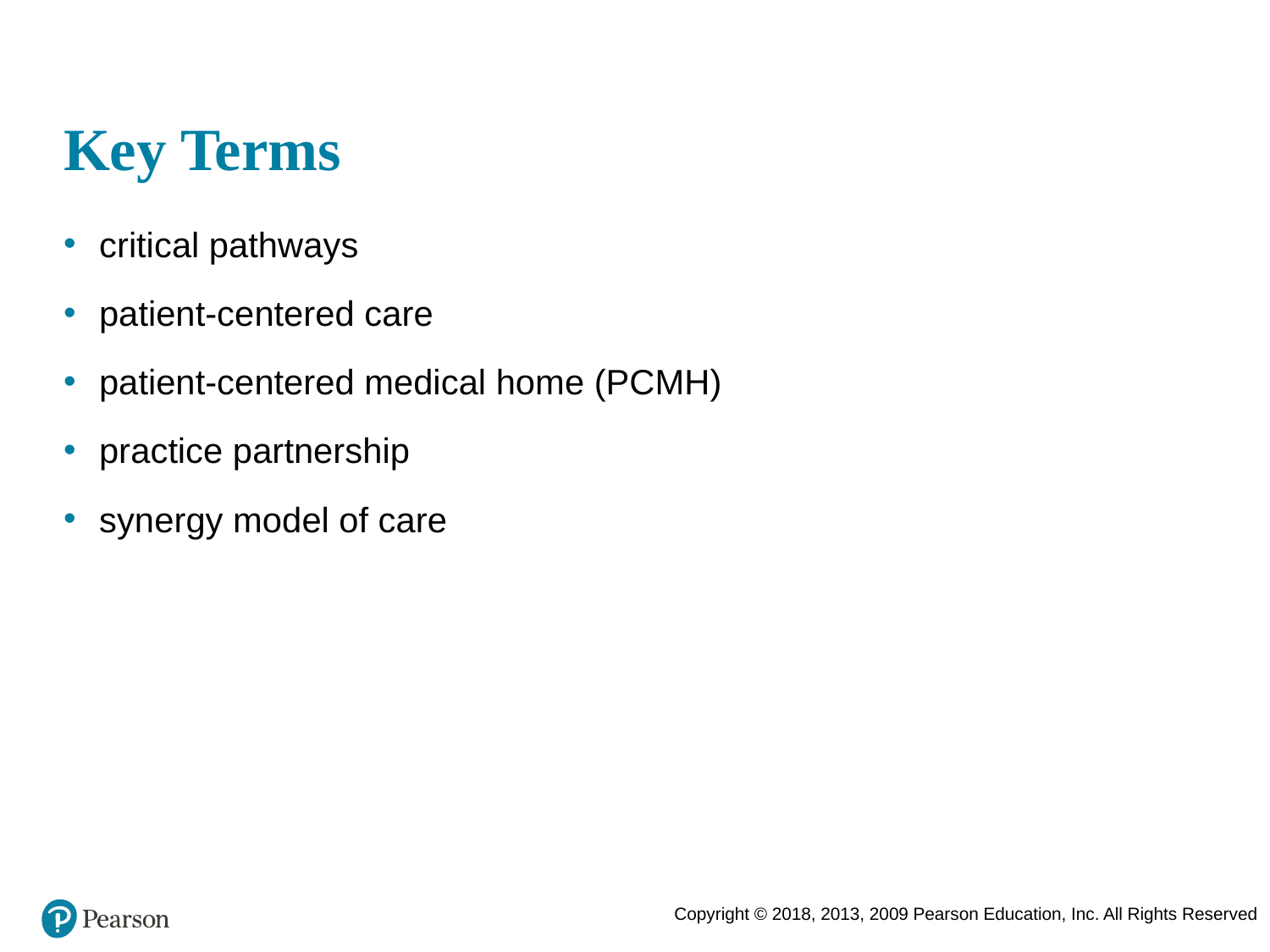

# Key Terms
critical pathways
patient-centered care
patient-centered medical home (PCMH)
practice partnership
synergy model of care